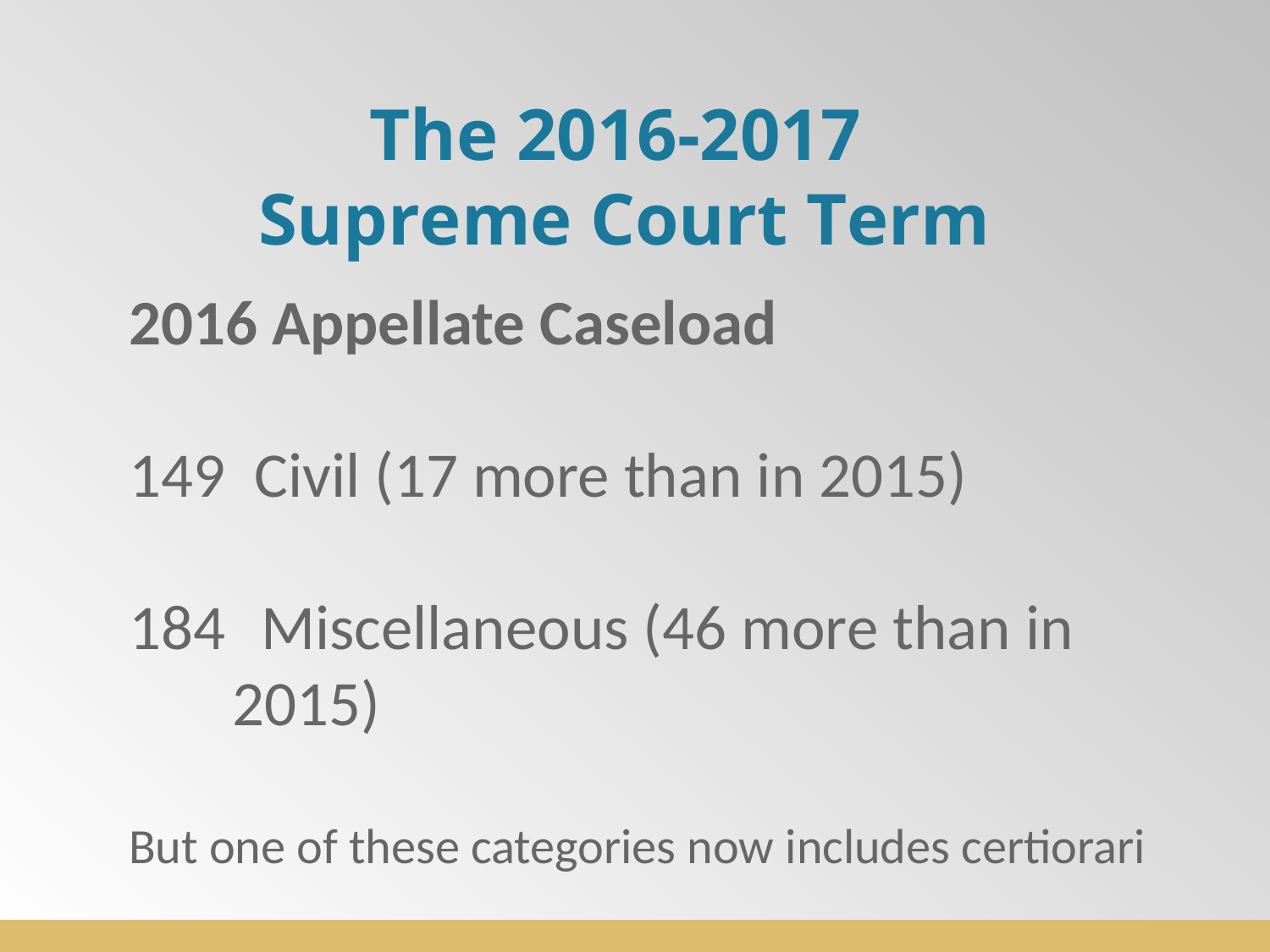

# The 2016-2017 Supreme Court Term
2016 Appellate Caseload

149  Civil (17 more than in 2015)

  Miscellaneous (46 more than in 	2015)

But one of these categories now includes certiorari